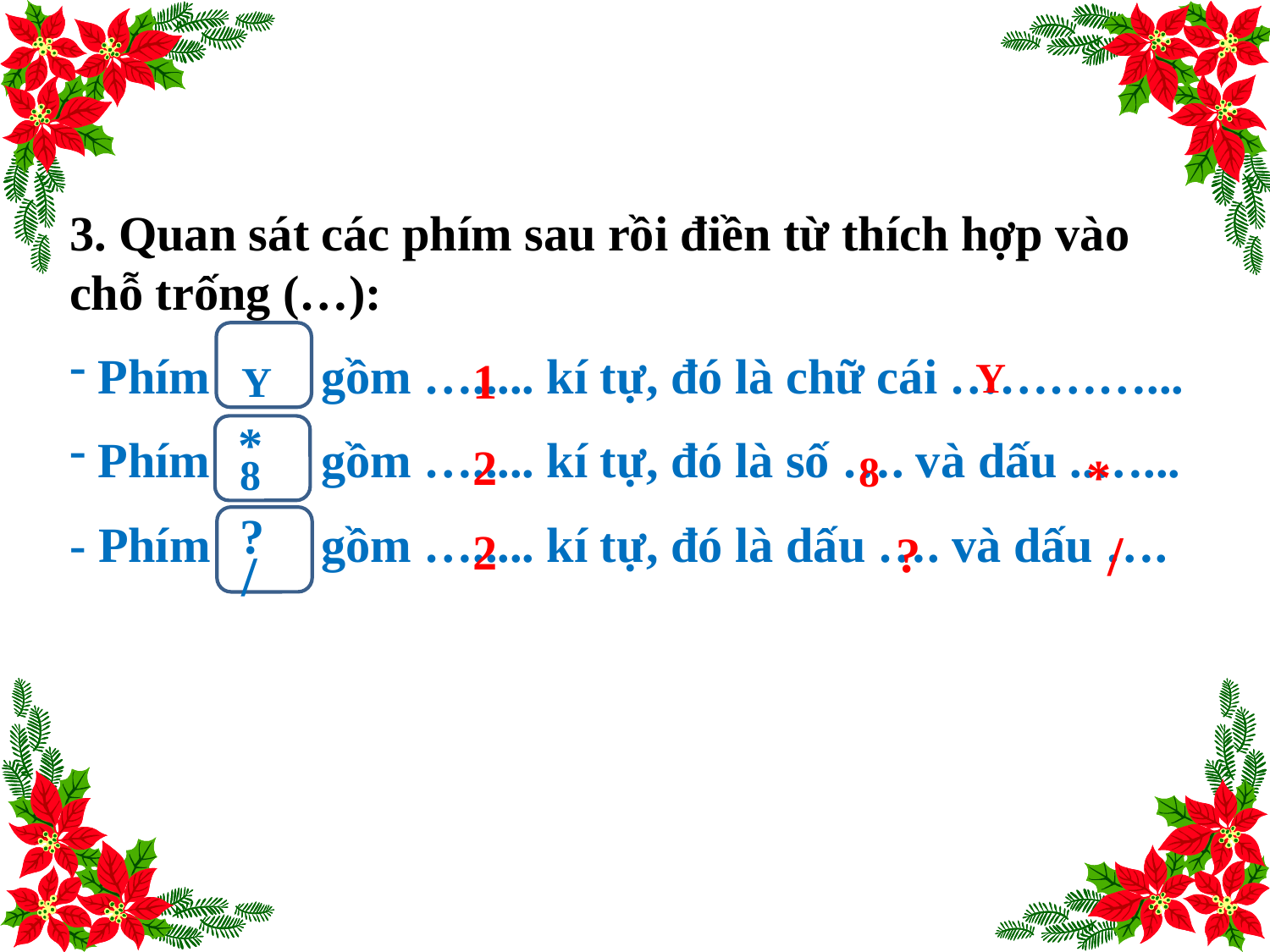

3. Quan sát các phím sau rồi điền từ thích hợp vào chỗ trống (…):
 Phím         gồm …..... kí tự, đó là chữ cái …………...
 Phím         gồm …..... kí tự, đó là số …. và dấu ..…...
- Phím         gồm …..... kí tự, đó là dấu …. và dấu ….

Y
1
Y
*

8
2
8
*
?

/
/
2
?